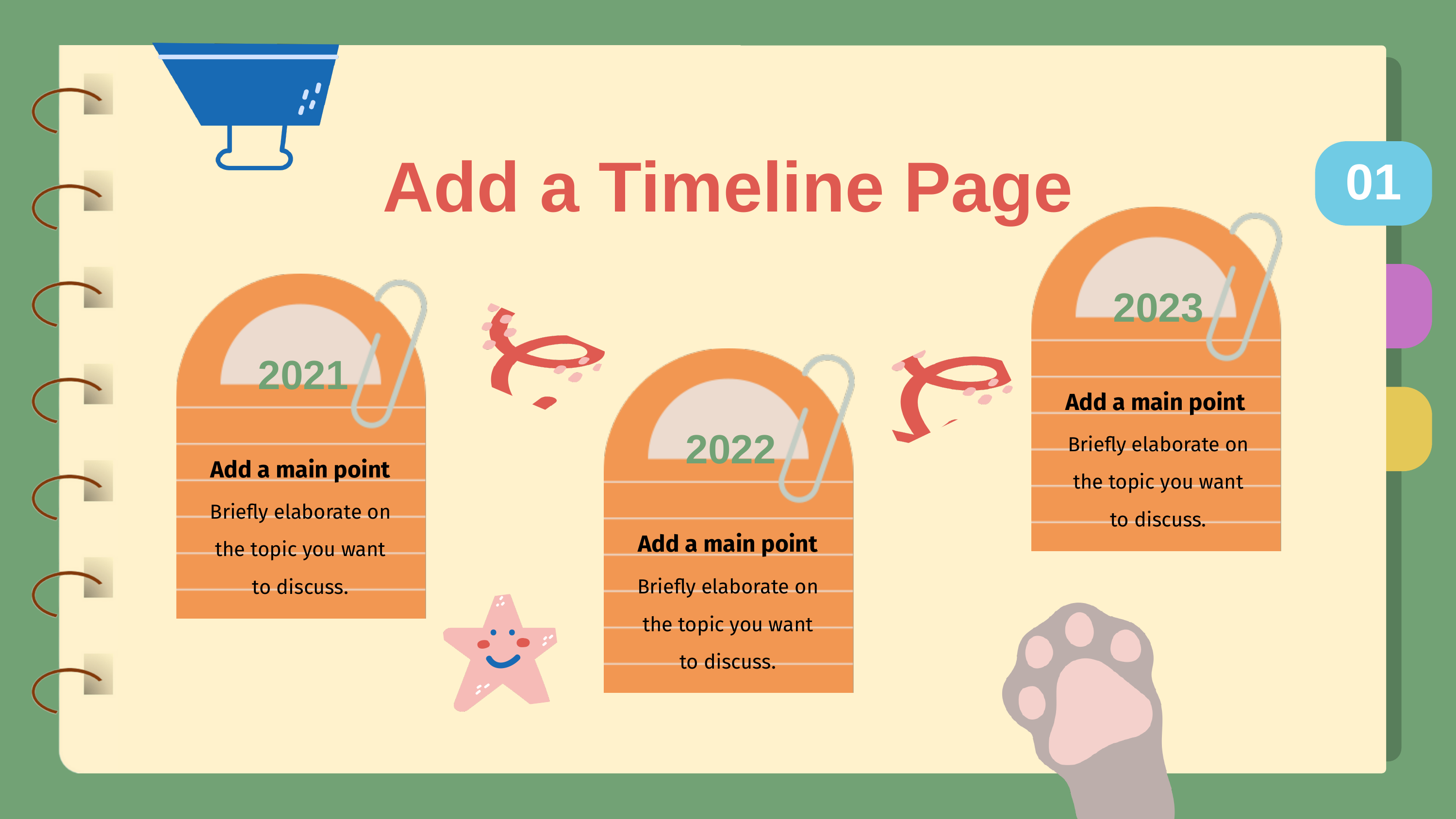

Add a Timeline Page

01

2023

2021

Add a main point
2022
Briefly elaborate on
the topic you want
to discuss.

Add a main point
Briefly elaborate on
the topic you want
to discuss.

Add a main point
Briefly elaborate on
the topic you want
to discuss.